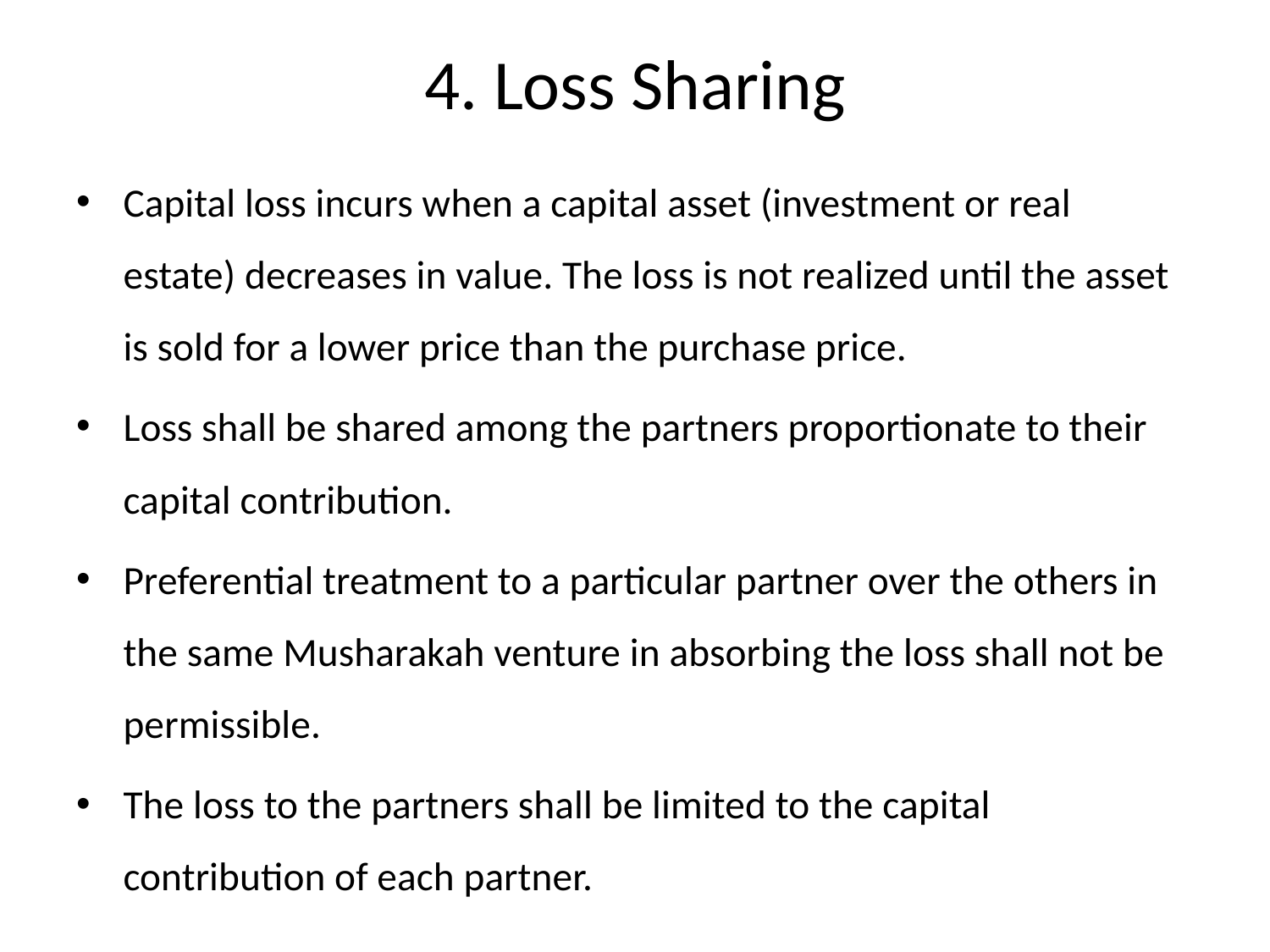

# 4. Loss Sharing
Capital loss incurs when a capital asset (investment or real estate) decreases in value. The loss is not realized until the asset is sold for a lower price than the purchase price.
Loss shall be shared among the partners proportionate to their capital contribution.
Preferential treatment to a particular partner over the others in the same Musharakah venture in absorbing the loss shall not be permissible.
The loss to the partners shall be limited to the capital contribution of each partner.